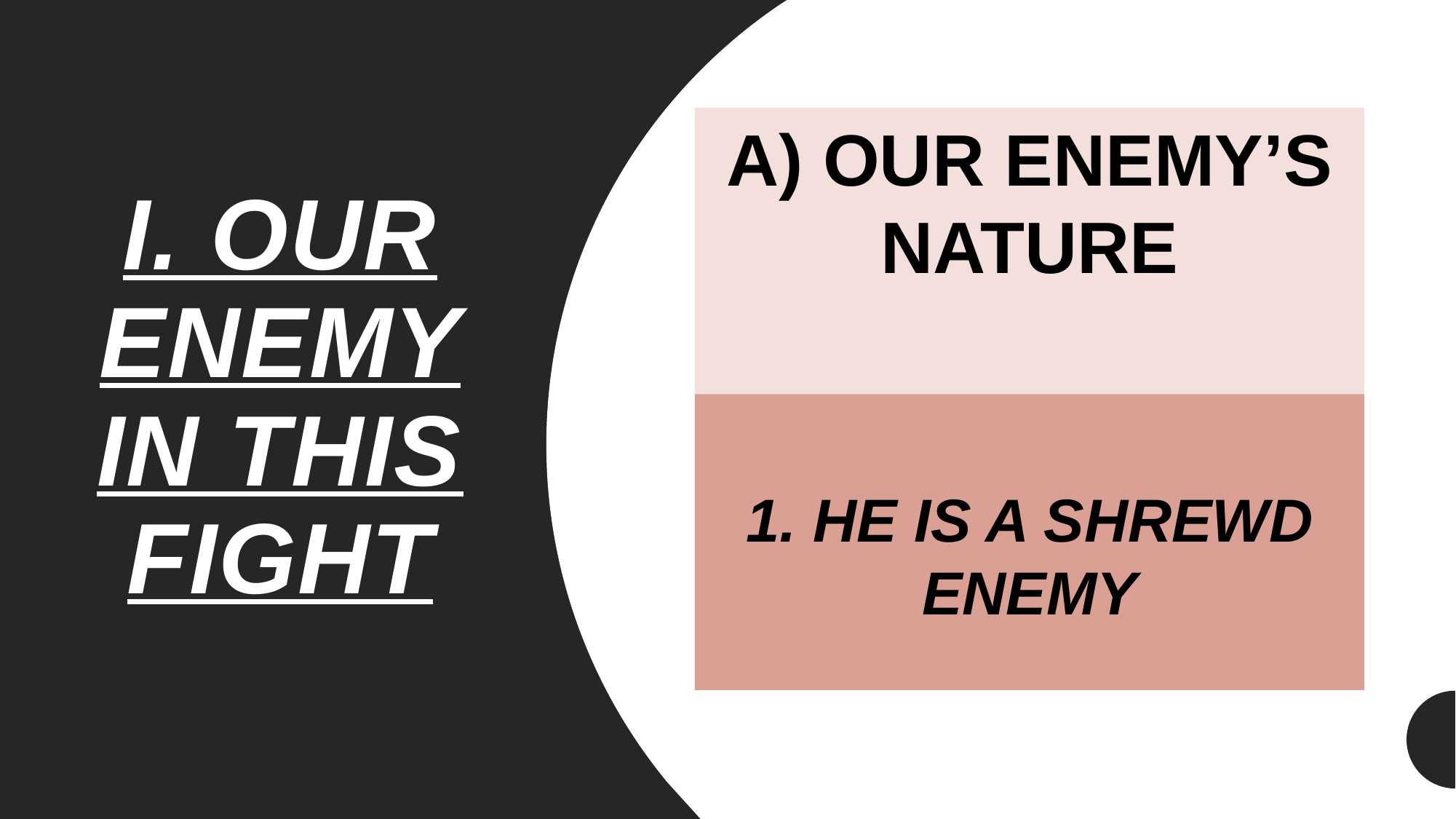

A) OUR ENEMY’S NATURE
# I. OUR ENEMY IN THIS FIGHT

1. HE IS A SHREWD ENEMY